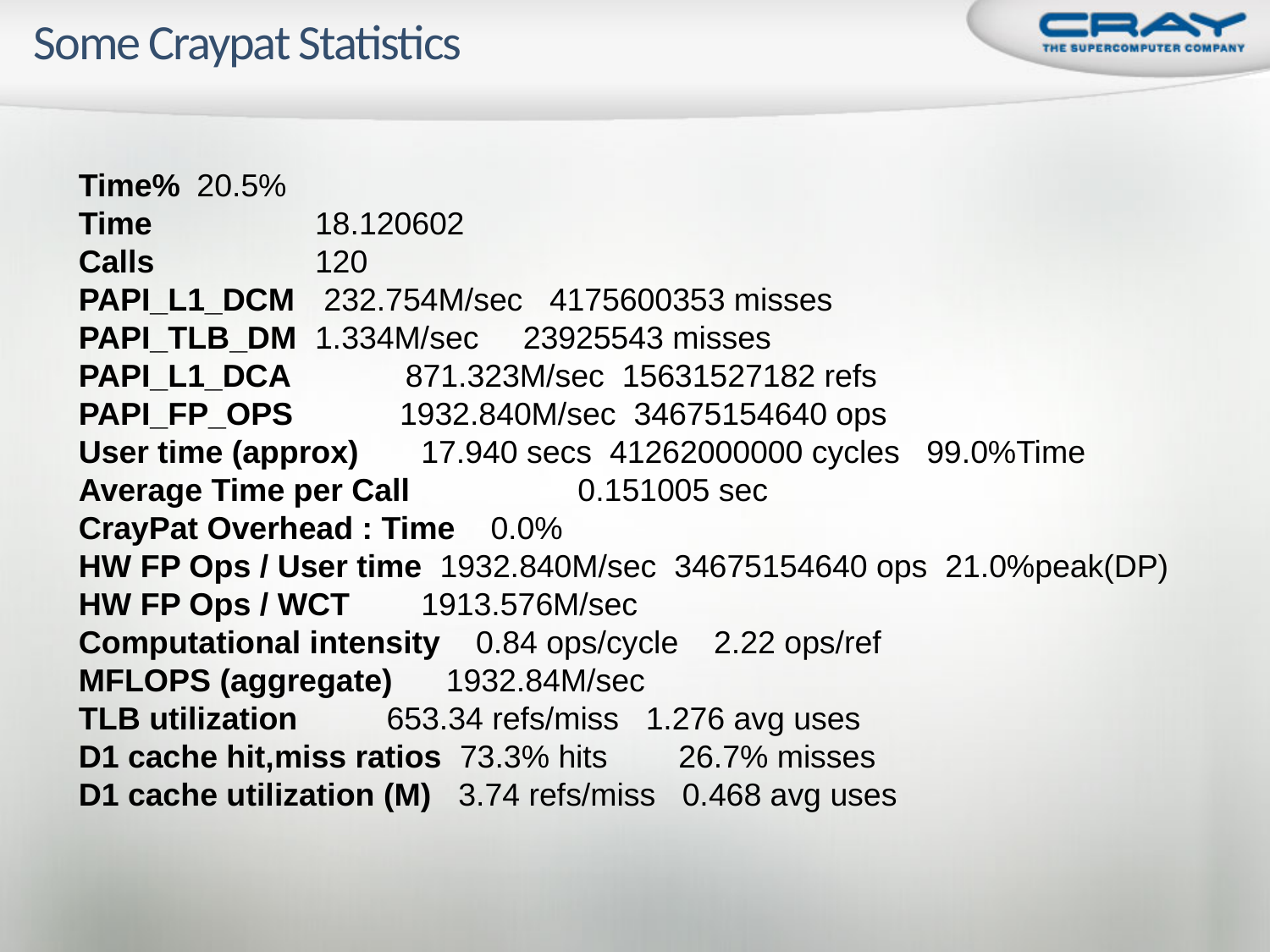

# Some Craypat Statistics
  Time%	 20.5%
  Time		18.120602
  Calls		120
  PAPI_L1_DCM	 232.754M/sec   4175600353 misses
  PAPI_TLB_DM	1.334M/sec     23925543 misses
  PAPI_L1_DCA             871.323M/sec  15631527182 refs
  PAPI_FP_OPS            1932.840M/sec  34675154640 ops
  User time (approx)       17.940 secs  41262000000 cycles   99.0%Time
  Average Time per Call		 0.151005 sec
  CrayPat Overhead : Time    0.0%
  HW FP Ops / User time  1932.840M/sec  34675154640 ops  21.0%peak(DP)
  HW FP Ops / WCT        1913.576M/sec
  Computational intensity    0.84 ops/cycle    2.22 ops/ref
  MFLOPS (aggregate)      1932.84M/sec
  TLB utilization          653.34 refs/miss   1.276 avg uses
  D1 cache hit,miss ratios  73.3% hits        26.7% misses
  D1 cache utilization (M)   3.74 refs/miss   0.468 avg uses